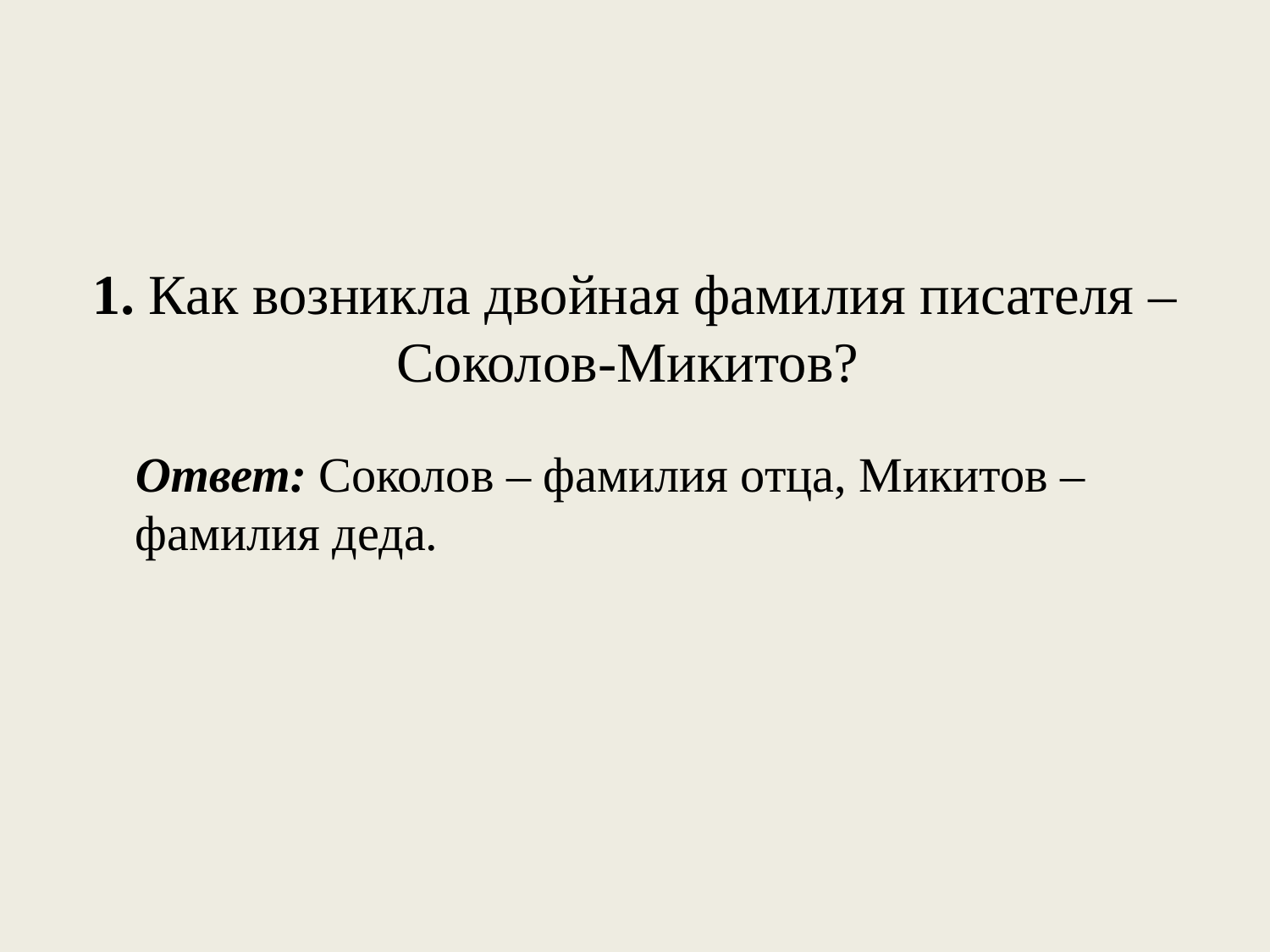

# 1. Как возникла двойная фамилия писателя – Соколов-Микитов?
Ответ: Соколов – фамилия отца, Микитов – фамилия деда.